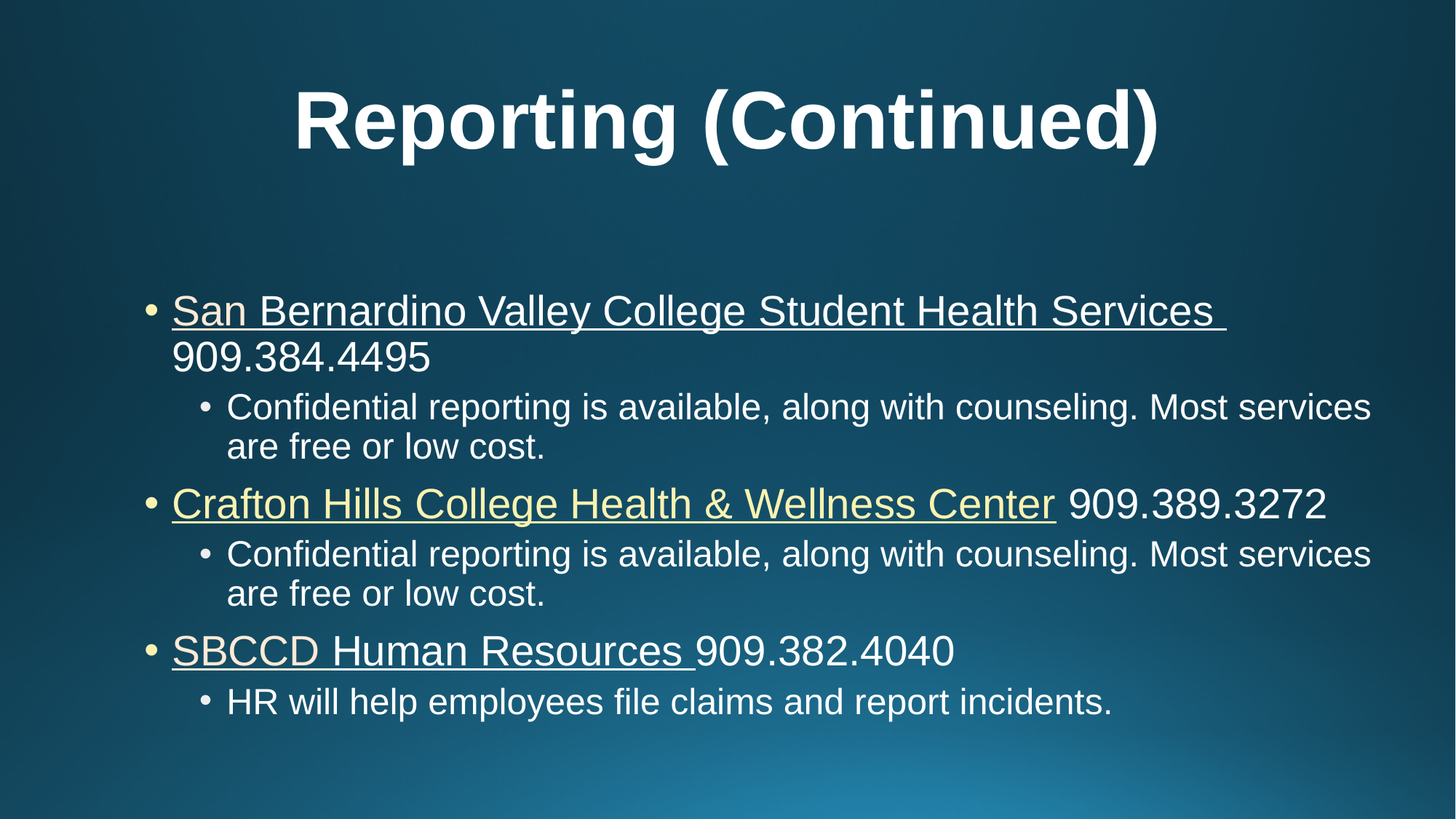

# Reporting (Continued)

San Bernardino Valley College Student Health Services 909.384.4495
Confidential reporting is available, along with counseling. Most services are free or low cost.
Crafton Hills College Health & Wellness Center 909.389.3272
Confidential reporting is available, along with counseling. Most services are free or low cost.
SBCCD Human Resources 909.382.4040
HR will help employees file claims and report incidents.